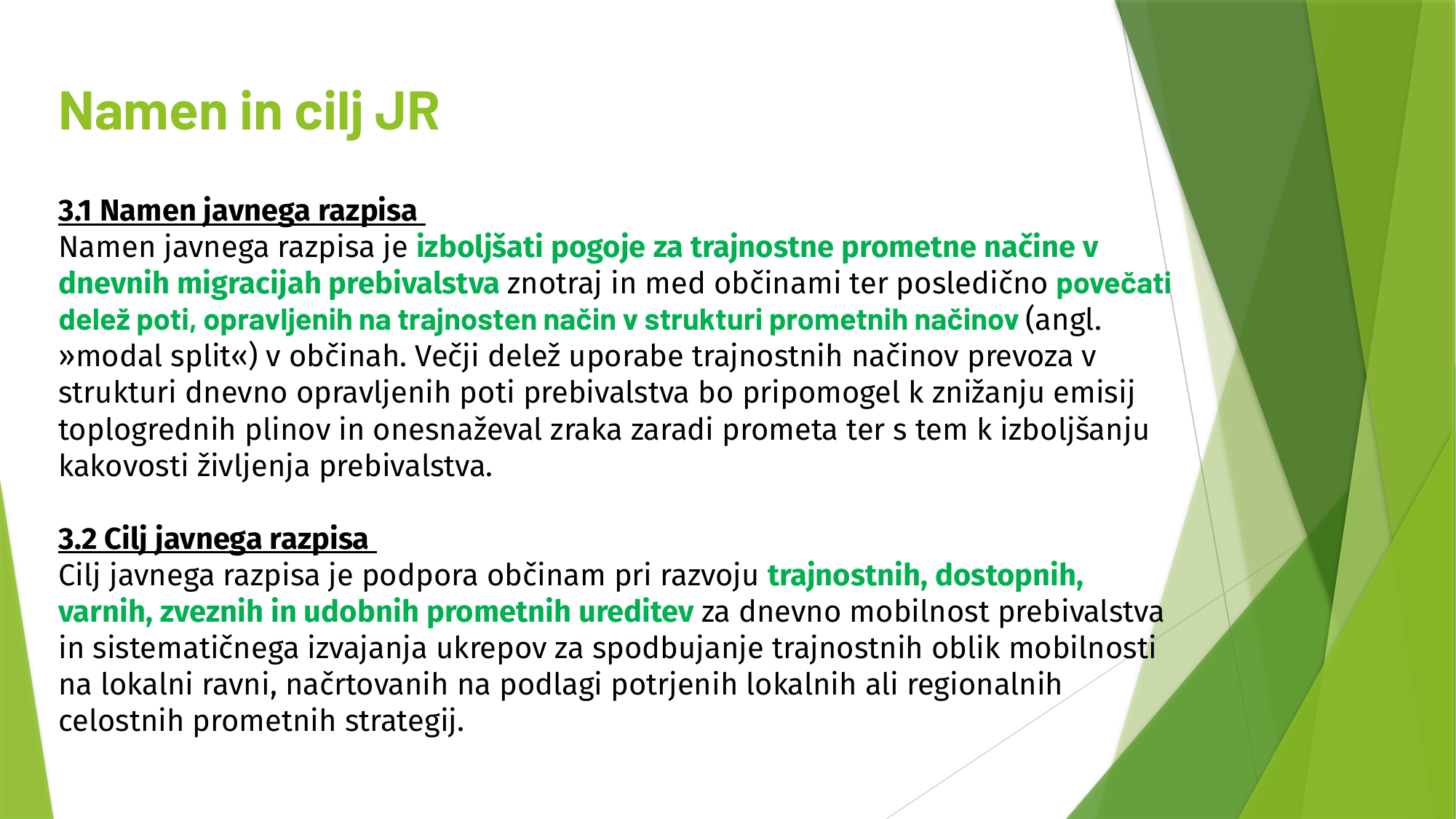

# Namen in cilj JR
3.1 Namen javnega razpisa
Namen javnega razpisa je izboljšati pogoje za trajnostne prometne načine v dnevnih migracijah prebivalstva znotraj in med občinami ter posledično povečati delež poti, opravljenih na trajnosten način v strukturi prometnih načinov (angl. »modal split«) v občinah. Večji delež uporabe trajnostnih načinov prevoza v strukturi dnevno opravljenih poti prebivalstva bo pripomogel k znižanju emisij toplogrednih plinov in onesnaževal zraka zaradi prometa ter s tem k izboljšanju kakovosti življenja prebivalstva.

3.2 Cilj javnega razpisa
Cilj javnega razpisa je podpora občinam pri razvoju trajnostnih, dostopnih, varnih, zveznih in udobnih prometnih ureditev za dnevno mobilnost prebivalstva in sistematičnega izvajanja ukrepov za spodbujanje trajnostnih oblik mobilnosti na lokalni ravni, načrtovanih na podlagi potrjenih lokalnih ali regionalnih celostnih prometnih strategij.